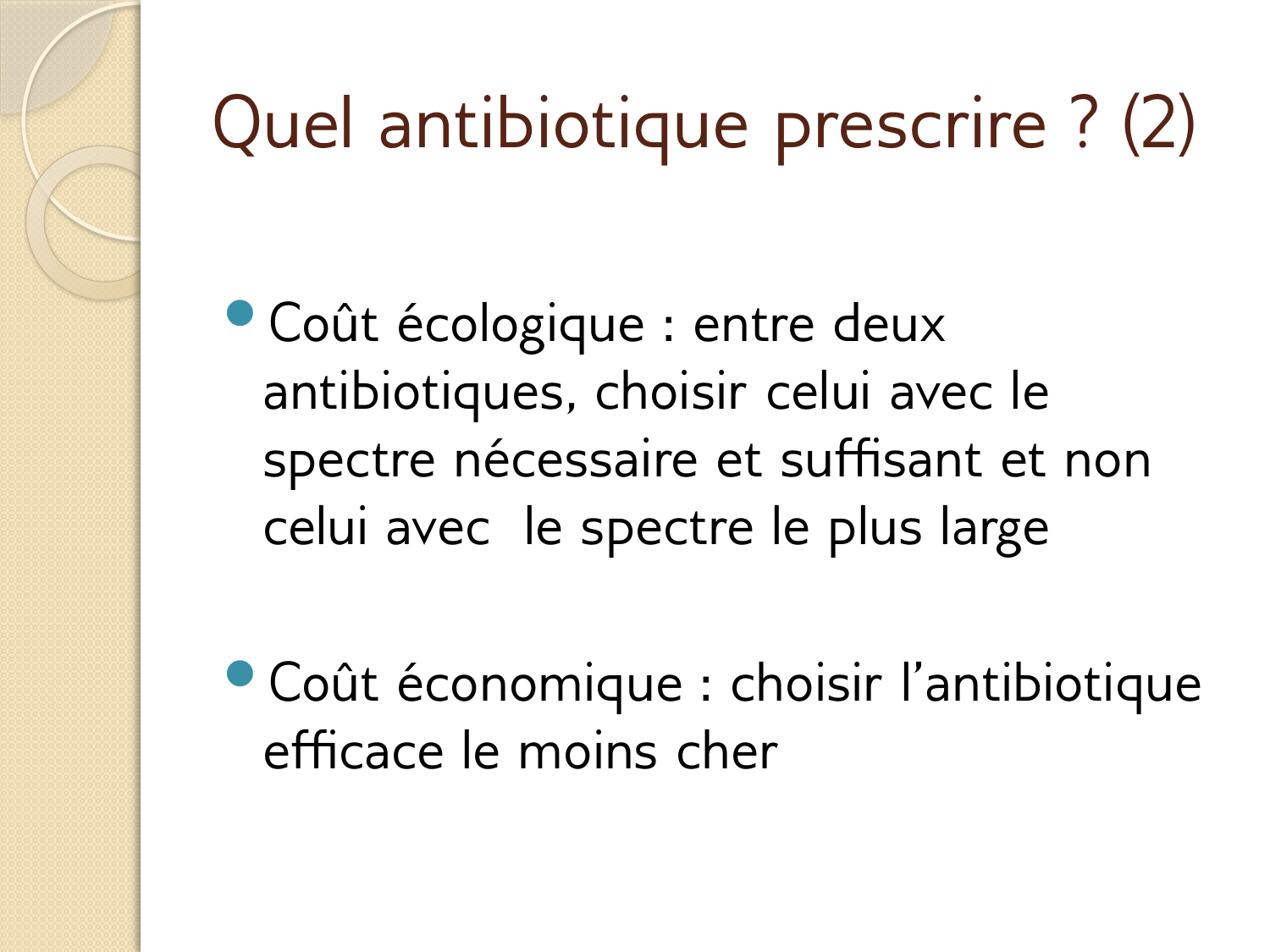

# Quel antibiotique prescrire ? (2)

Coût écologique : entre deux antibiotiques, choisir celui avec le spectre nécessaire et suffisant et non celui avec  le spectre le plus large

Coût économique : choisir l’antibiotique efficace le moins cher